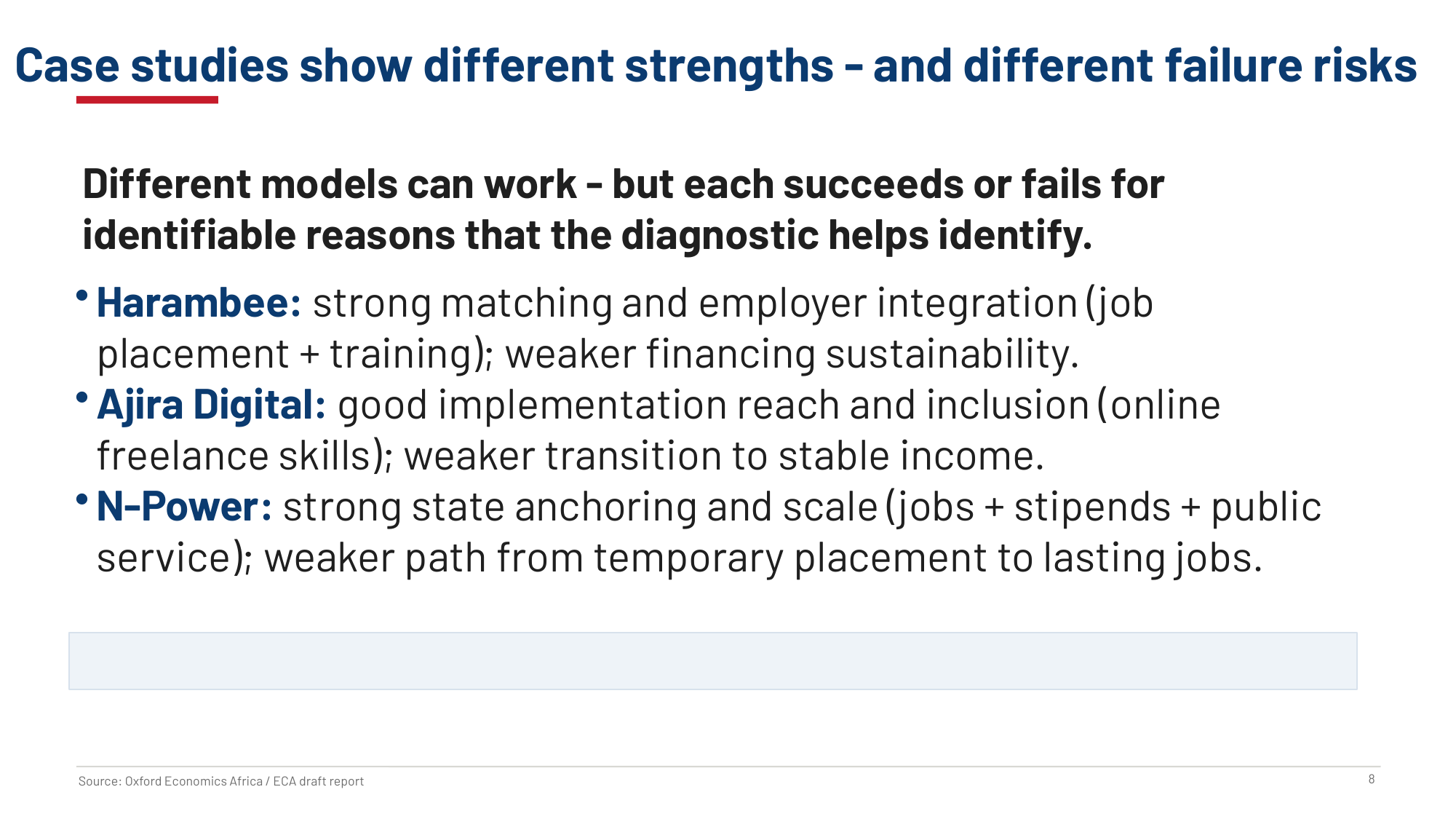

Case studies show different strengths - and different failure risks
Different models can work - but each succeeds or fails for identifiable reasons that the diagnostic helps identify.

Harambee: strong matching and employer integration (job placement + training); weaker financing sustainability.
Ajira Digital: good implementation reach and inclusion (online freelance skills); weaker transition to stable income.
N-Power: strong state anchoring and scale (jobs + stipends + public service); weaker path from temporary placement to lasting jobs.

8
Source: Oxford Economics Africa / ECA draft report